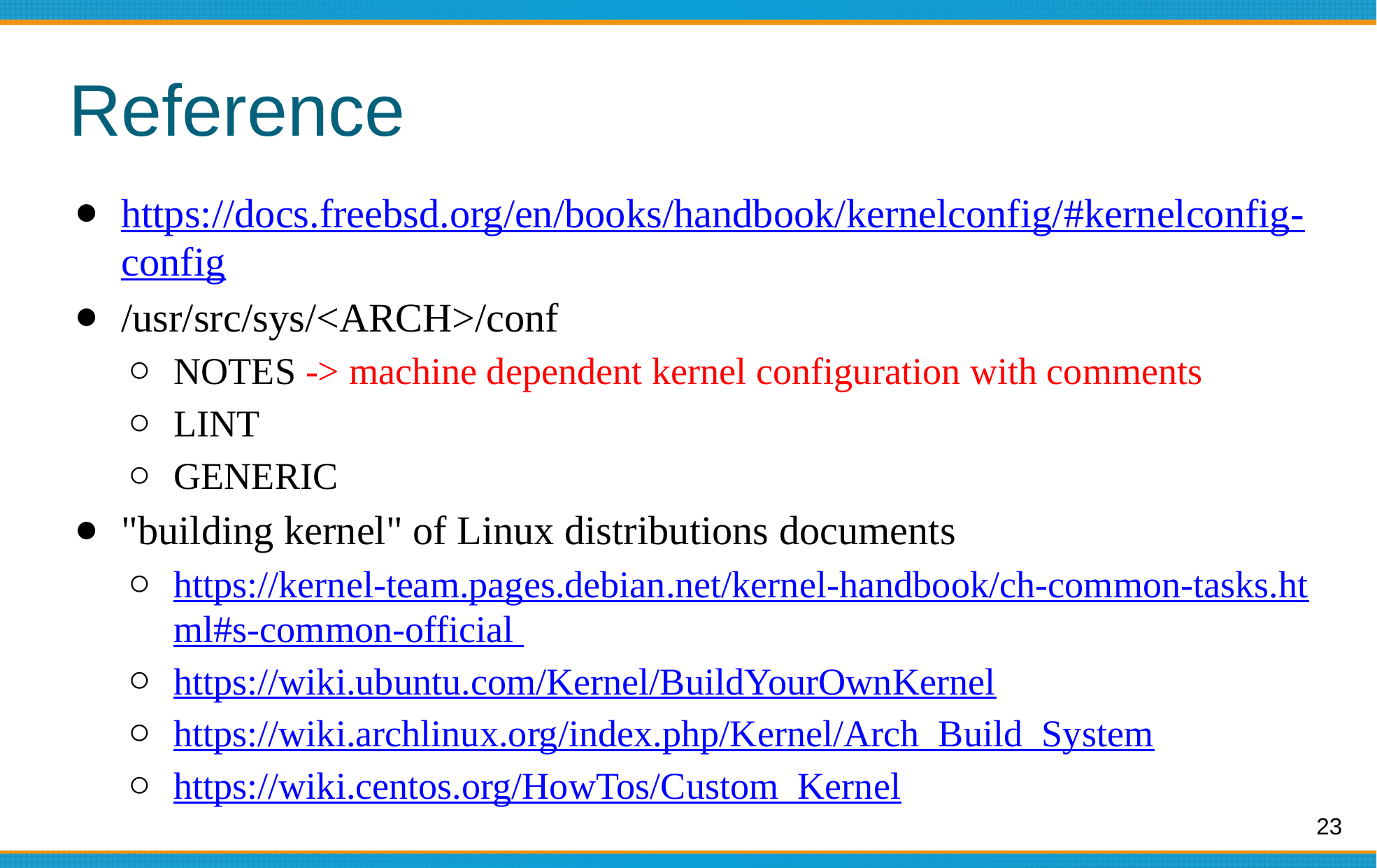

# Reference
https://docs.freebsd.org/en/books/handbook/kernelconfig/#kernelconfig-config
/usr/src/sys/<ARCH>/conf
NOTES -> machine dependent kernel configuration with comments
LINT
GENERIC
"building kernel" of Linux distributions documents
https://kernel-team.pages.debian.net/kernel-handbook/ch-common-tasks.html#s-common-official
https://wiki.ubuntu.com/Kernel/BuildYourOwnKernel
https://wiki.archlinux.org/index.php/Kernel/Arch_Build_System
https://wiki.centos.org/HowTos/Custom_Kernel
23